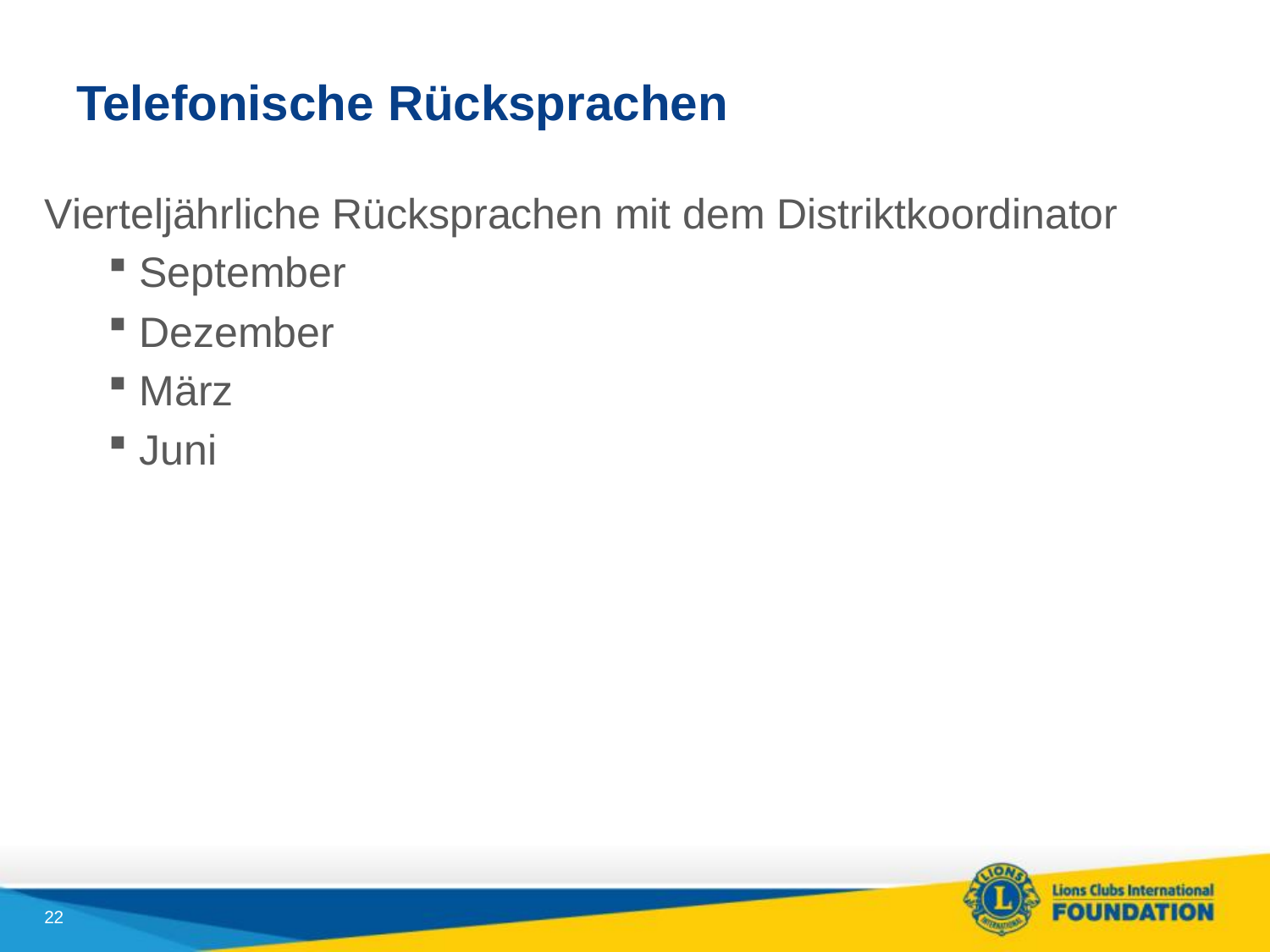

# Telefonische Rücksprachen
Vierteljährliche Rücksprachen mit dem Distriktkoordinator
September
Dezember
März
Juni